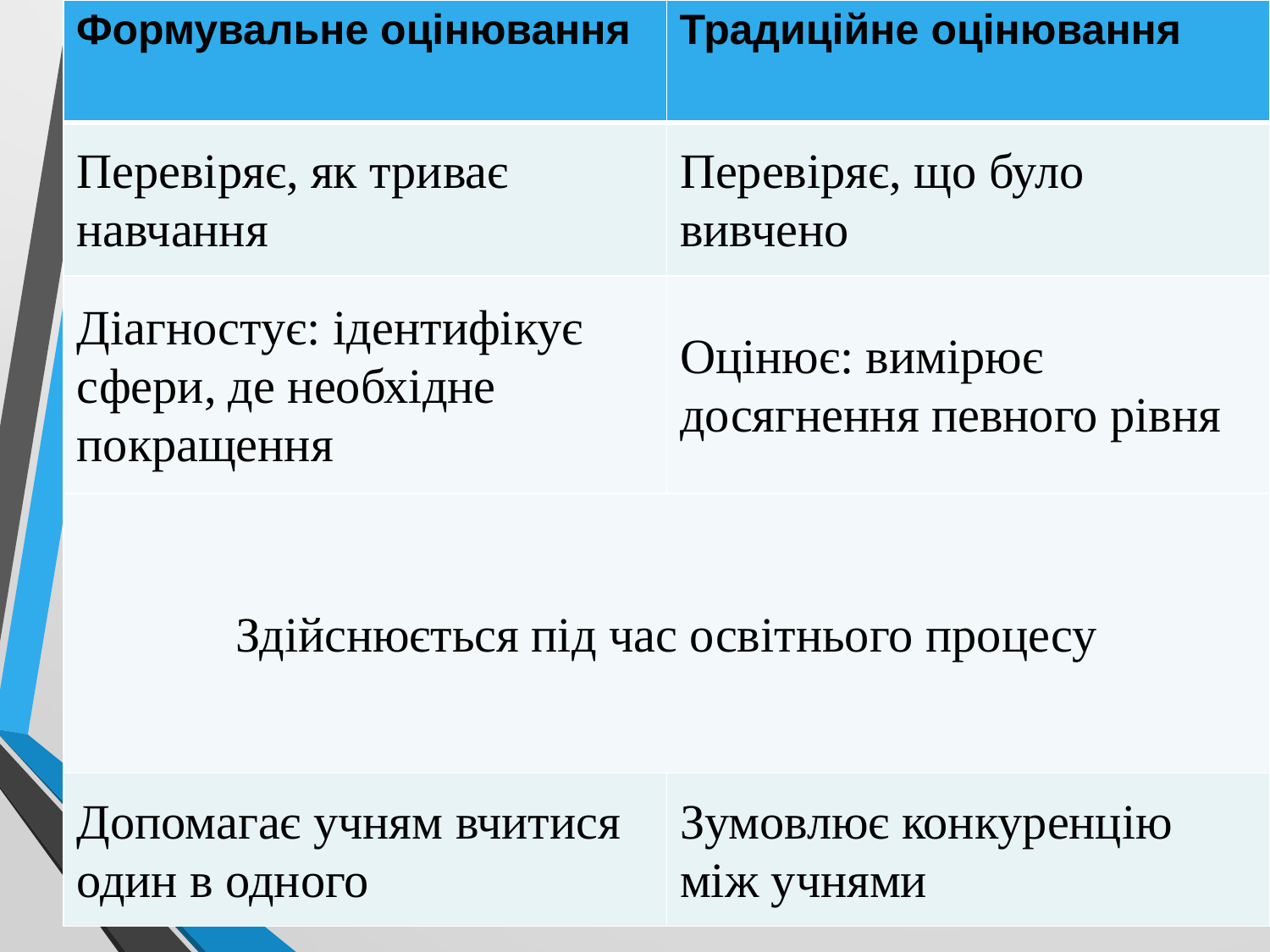

| Формувальне оцінювання | Традиційне оцінювання |
| --- | --- |
| Перевіряє, як триває навчання | Перевіряє, що було вивчено |
| Діагностує: ідентифікує сфери, де необхідне покращення | Оцінює: вимірює досягнення певного рівня |
| Здійснюється під час освітнього процесу |  |
| Допомагає учням вчитися один в одного | Зумовлює конкуренцію між учнями |
#